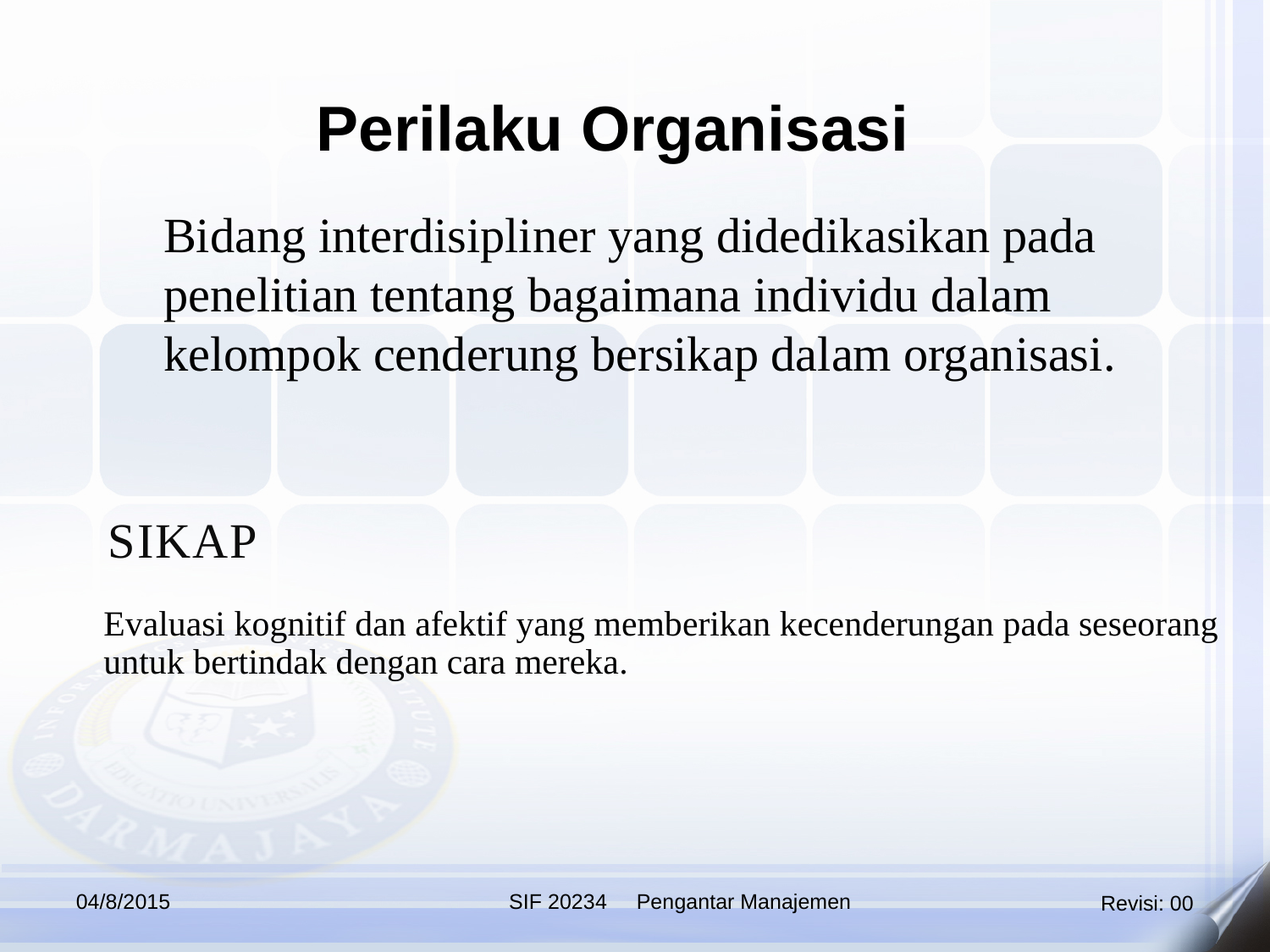

Perilaku Organisasi
Bidang interdisipliner yang didedikasikan pada penelitian tentang bagaimana individu dalam kelompok cenderung bersikap dalam organisasi.

sikap
Evaluasi kognitif dan afektif yang memberikan kecenderungan pada seseorang untuk bertindak dengan cara mereka.
04/8/2015
SIF 20234     Pengantar Manajemen